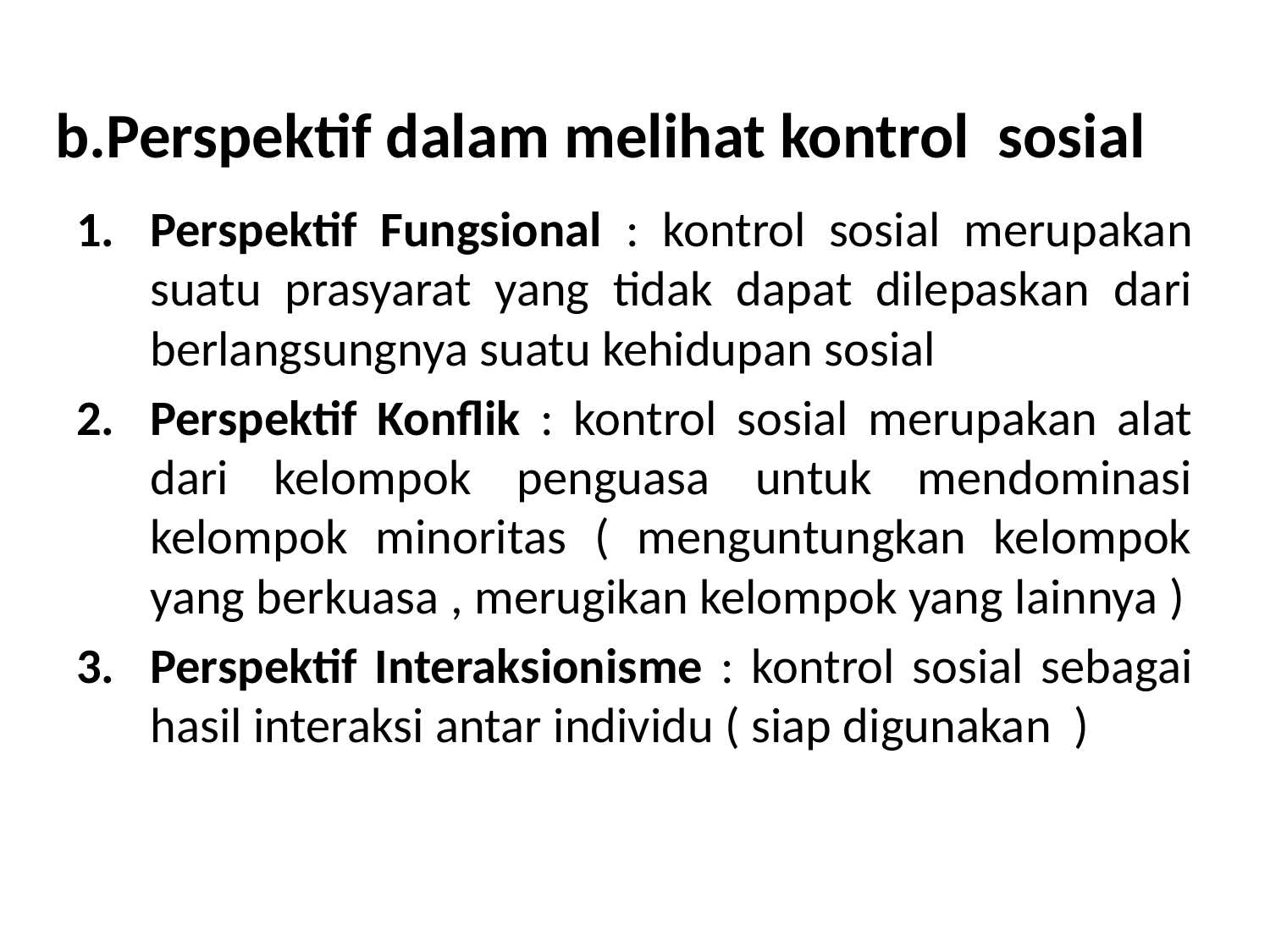

# b.Perspektif dalam melihat kontrol  sosial
Perspektif Fungsional : kontrol sosial merupakan suatu prasyarat yang tidak dapat dilepaskan dari berlangsungnya suatu kehidupan sosial
Perspektif Konflik : kontrol sosial merupakan alat dari kelompok penguasa untuk mendominasi kelompok minoritas ( menguntungkan kelompok yang berkuasa , merugikan kelompok yang lainnya )
Perspektif Interaksionisme : kontrol sosial sebagai hasil interaksi antar individu ( siap digunakan  )